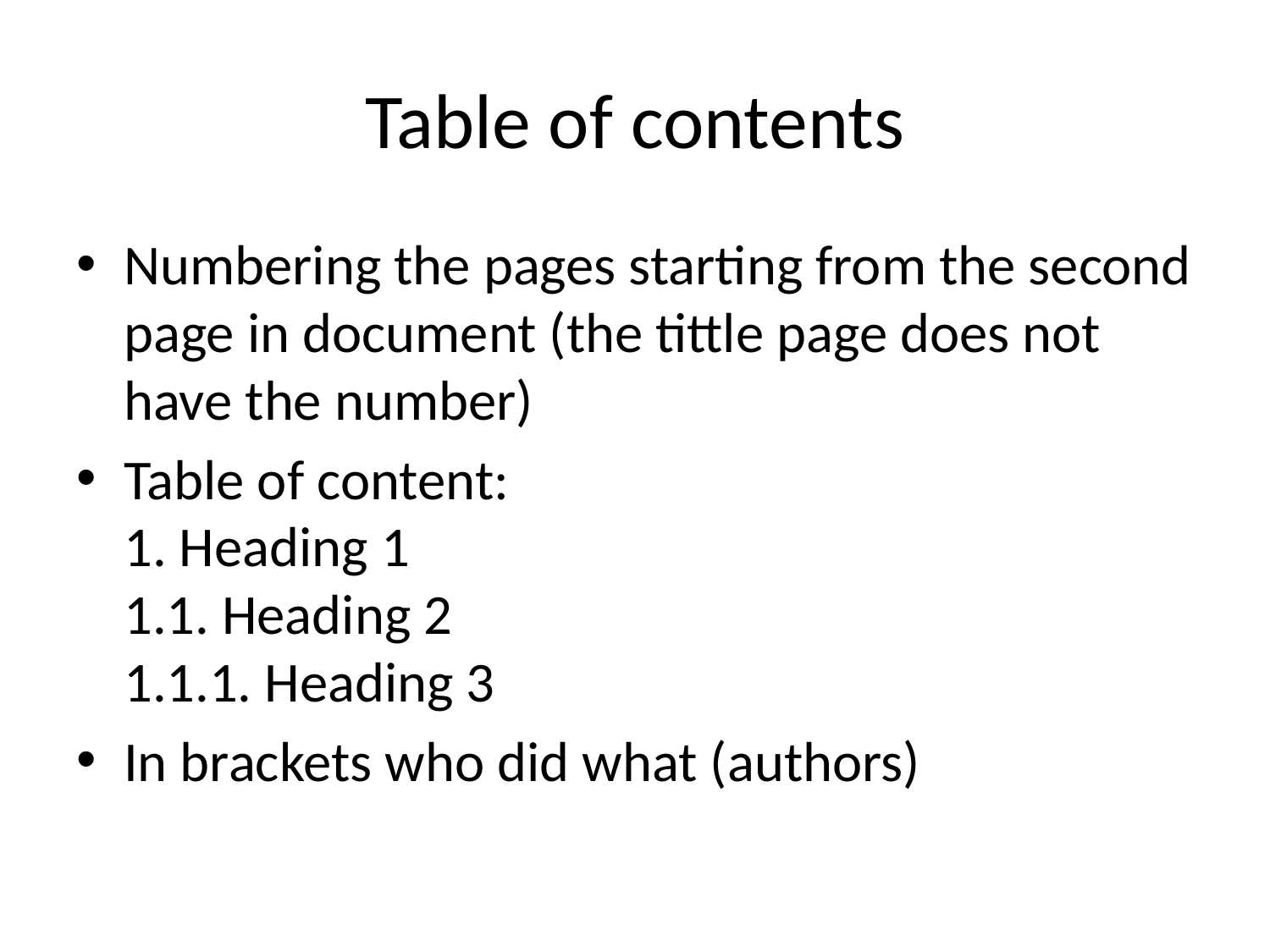

# Table of contents
Numbering the pages starting from the second page in document (the tittle page does not have the number)
Table of content:
1. Heading 1
1.1. Heading 2
1.1.1. Heading 3
In brackets who did what (authors)